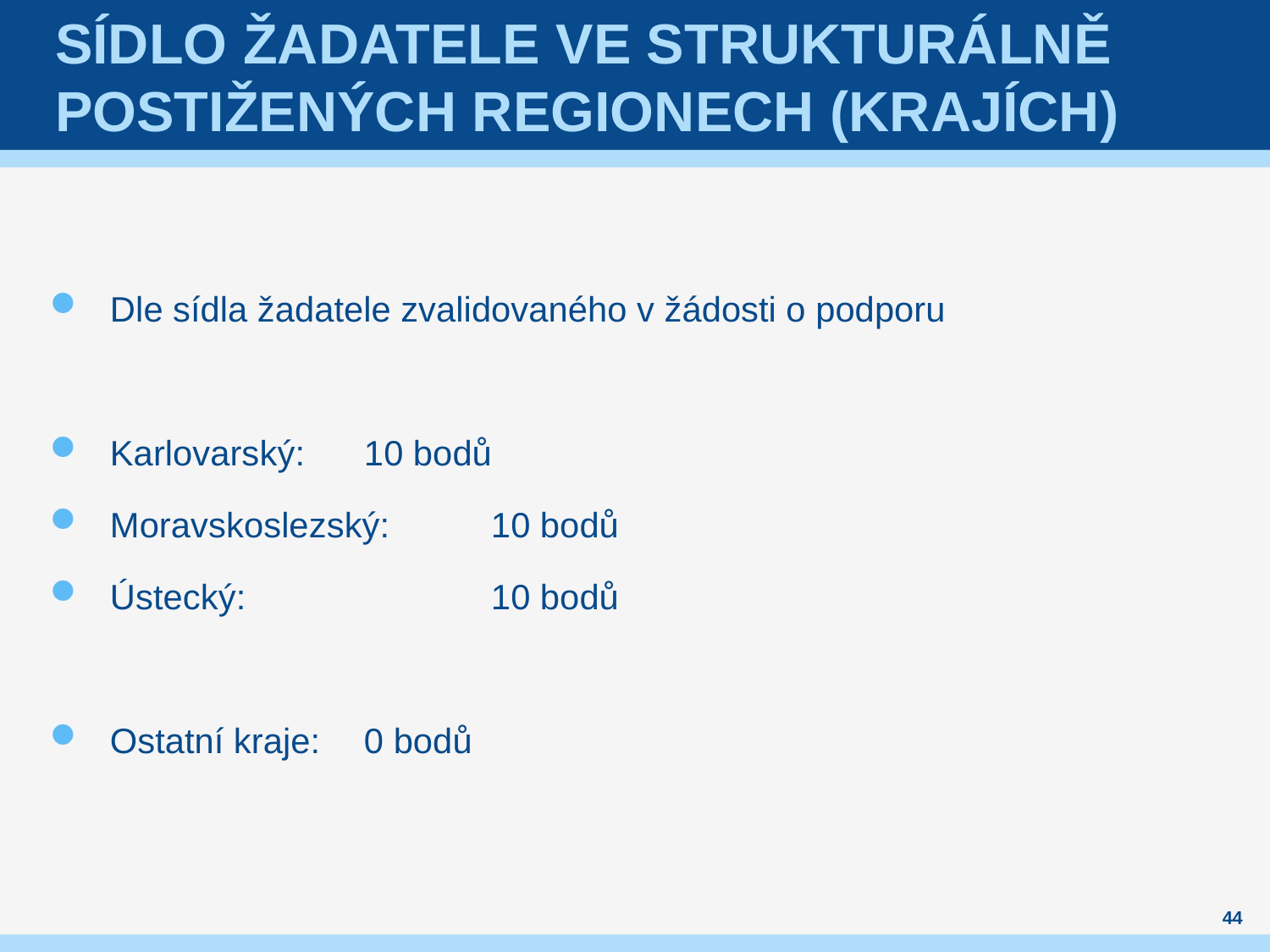

# Sídlo žadatele ve strukturálně postižených regionech (krajích)

Dle sídla žadatele zvalidovaného v žádosti o podporu

Karlovarský: 	10 bodů
Moravskoslezský:	10 bodů
Ústecký: 		10 bodů

Ostatní kraje: 	0 bodů

44